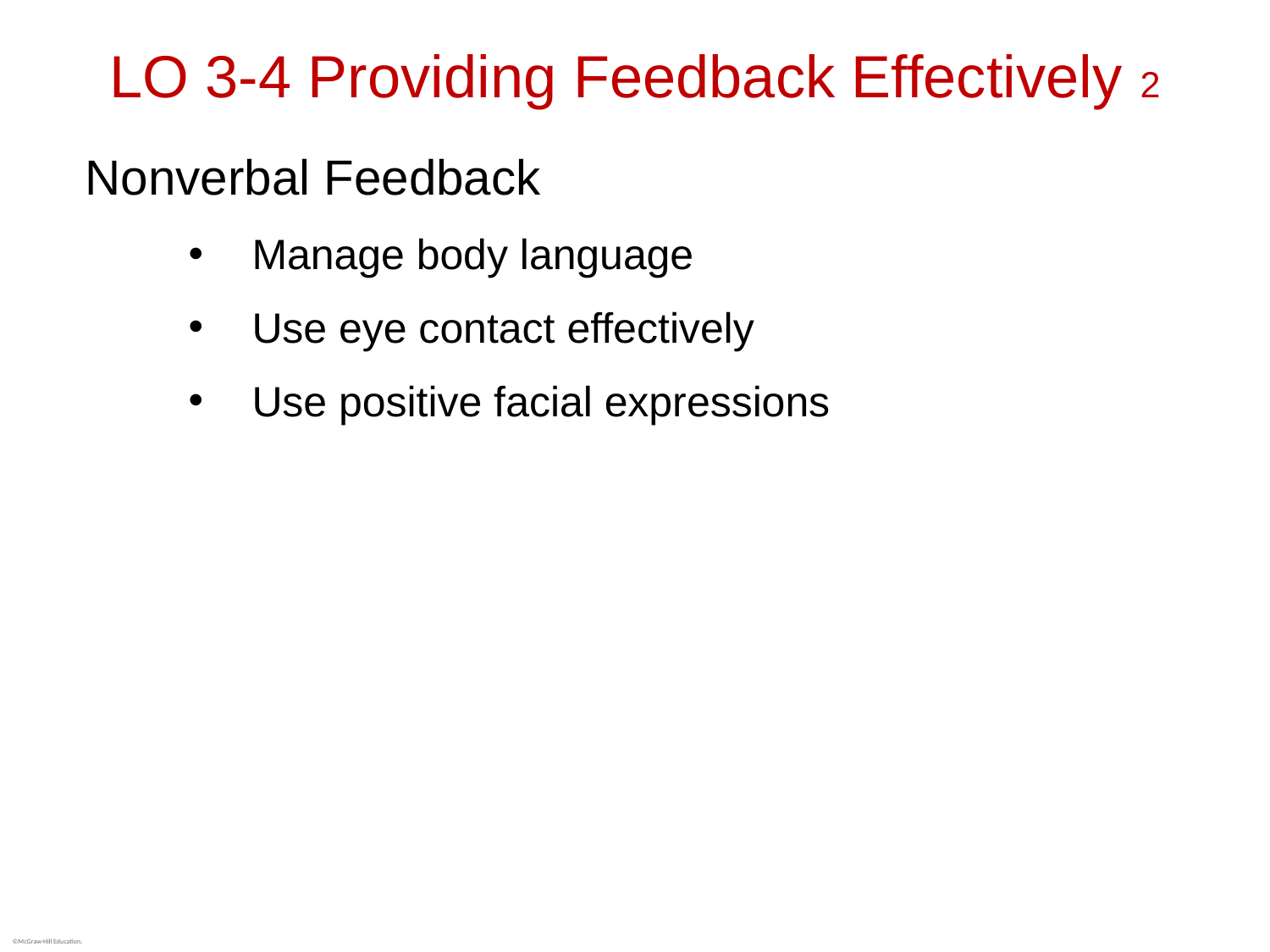

# LO 3-4 Providing Feedback Effectively 2
Nonverbal Feedback
Manage body language
Use eye contact effectively
Use positive facial expressions